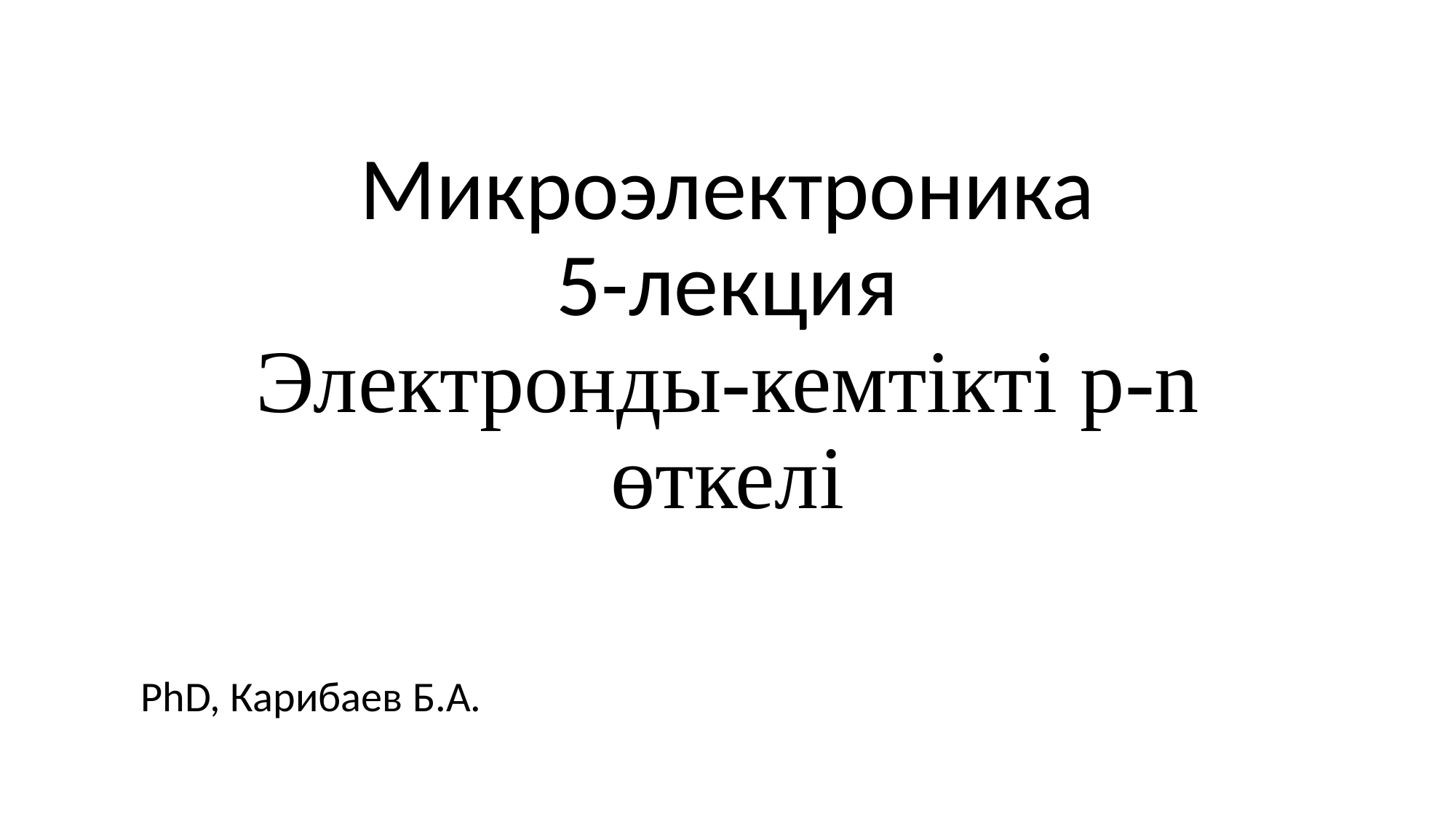

# Микроэлектроника 5-лекция Электронды-кемтікті p-n өткелі
PhD, Карибаев Б.А.